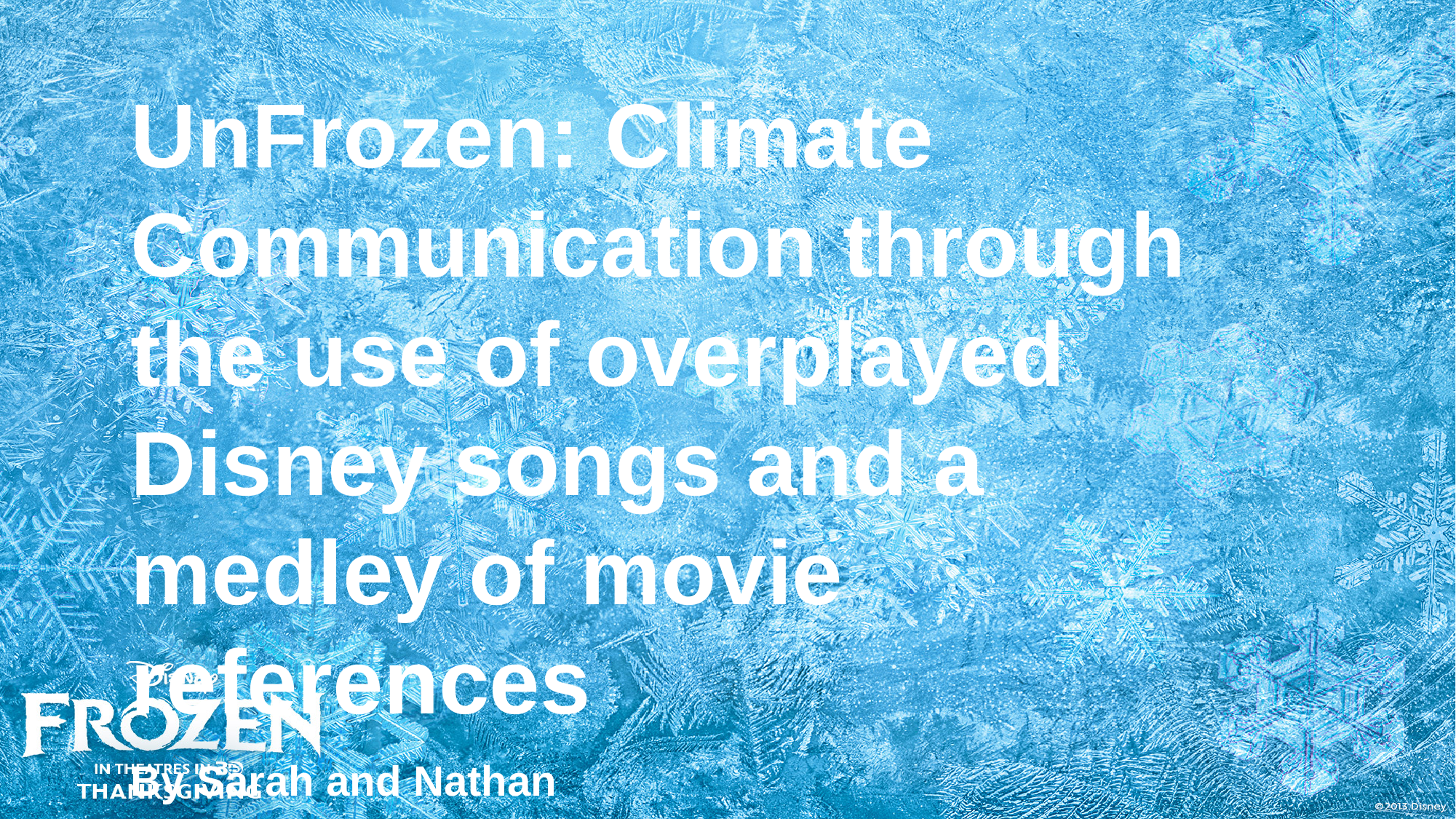

UnFrozen: Climate Communication through the use of overplayed Disney songs and a medley of movie references

By Sarah and Nathan